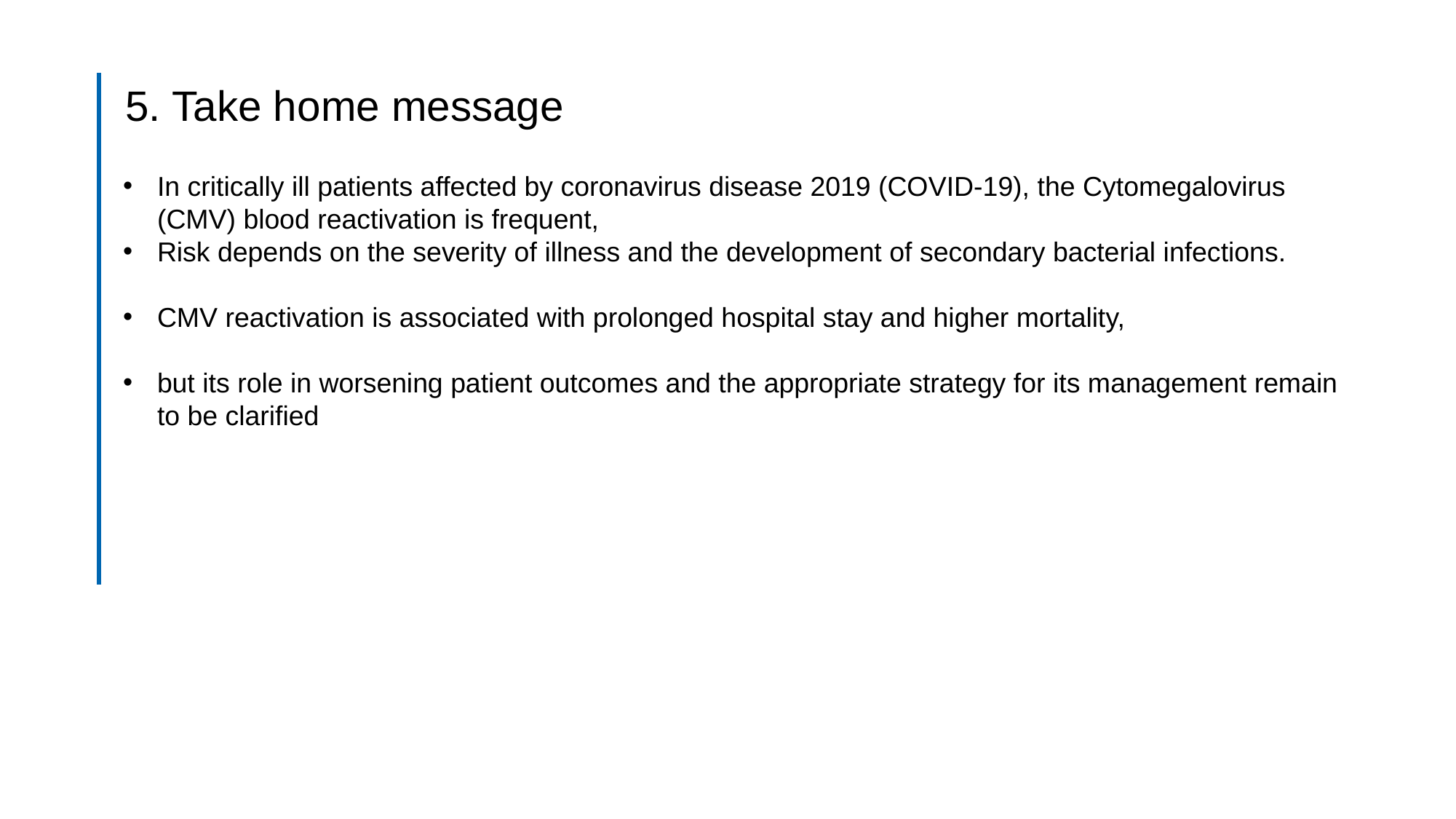

5. Take home message
In critically ill patients affected by coronavirus disease 2019 (COVID-19), the Cytomegalovirus (CMV) blood reactivation is frequent,
Risk depends on the severity of illness and the development of secondary bacterial infections.

CMV reactivation is associated with prolonged hospital stay and higher mortality,

but its role in worsening patient outcomes and the appropriate strategy for its management remain to be clarified